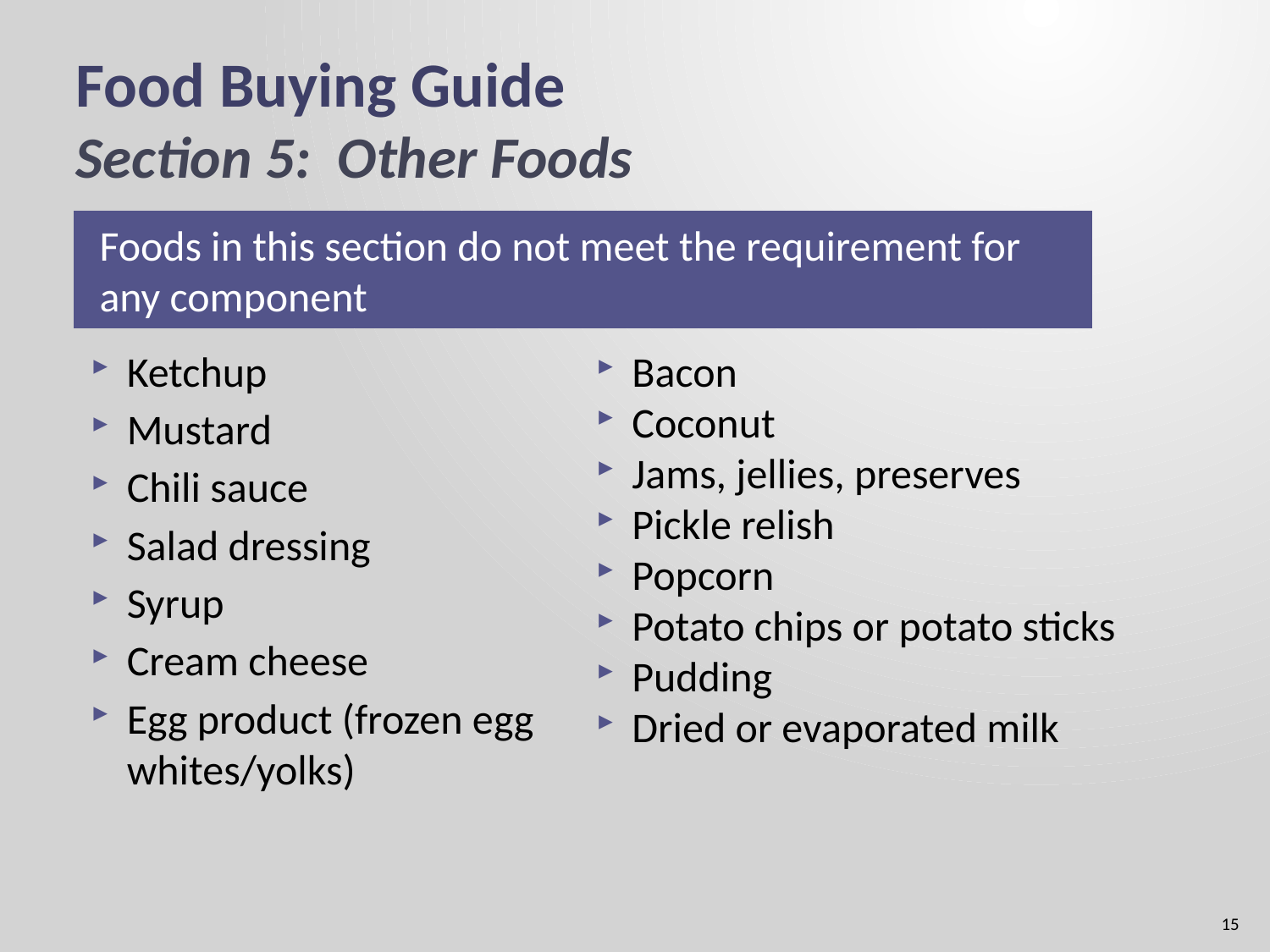

# Food Buying Guide Section 5:  Other Foods
Foods in this section do not meet the requirement for any component
Ketchup
Mustard
Chili sauce
Salad dressing
Syrup
Cream cheese
Egg product (frozen egg whites/yolks)
Bacon
Coconut
Jams, jellies, preserves
Pickle relish
Popcorn
Potato chips or potato sticks
Pudding
Dried or evaporated milk

15